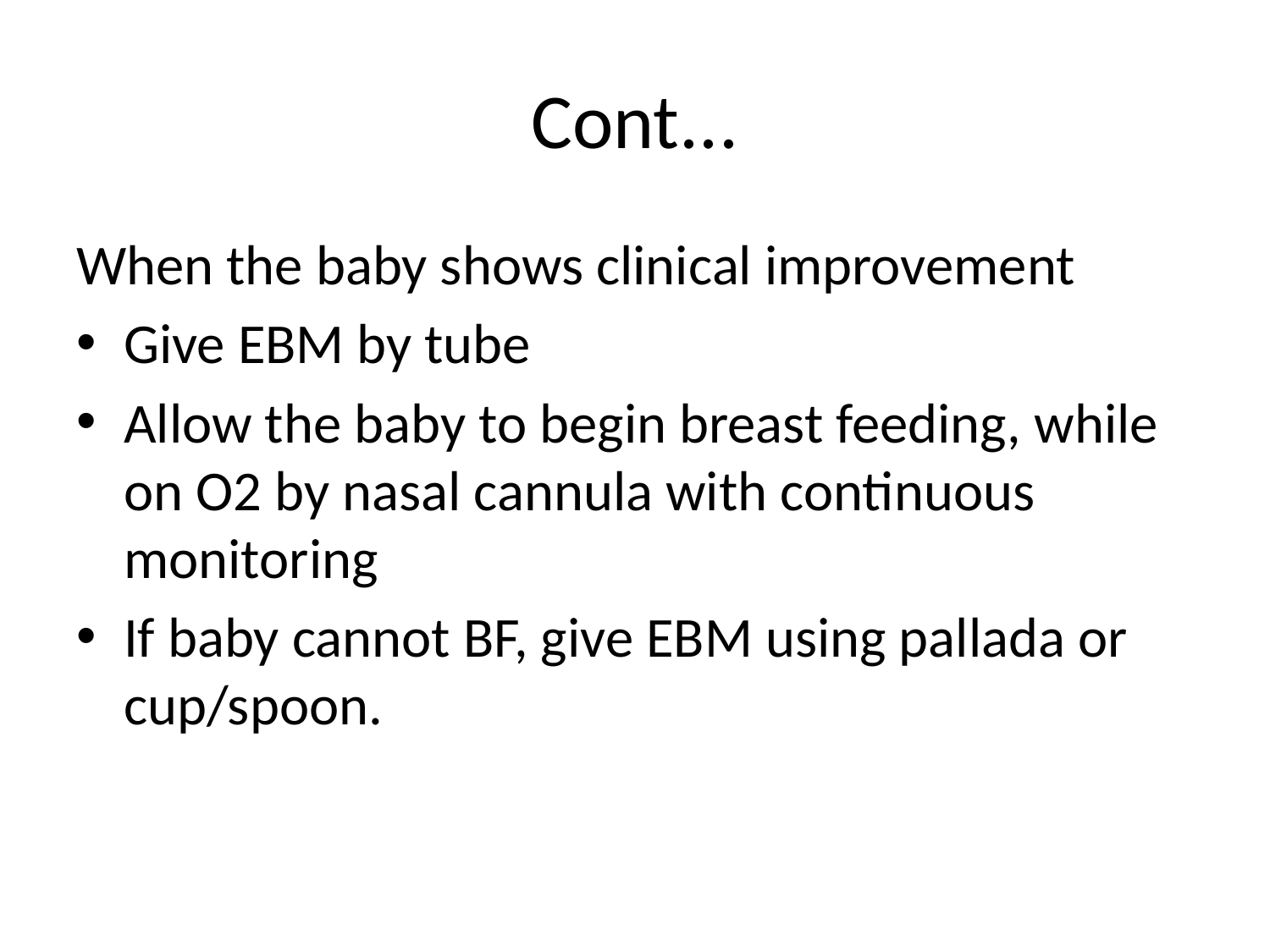

# Cont...
When the baby shows clinical improvement
Give EBM by tube
Allow the baby to begin breast feeding, while on O2 by nasal cannula with continuous monitoring
If baby cannot BF, give EBM using pallada or cup/spoon.